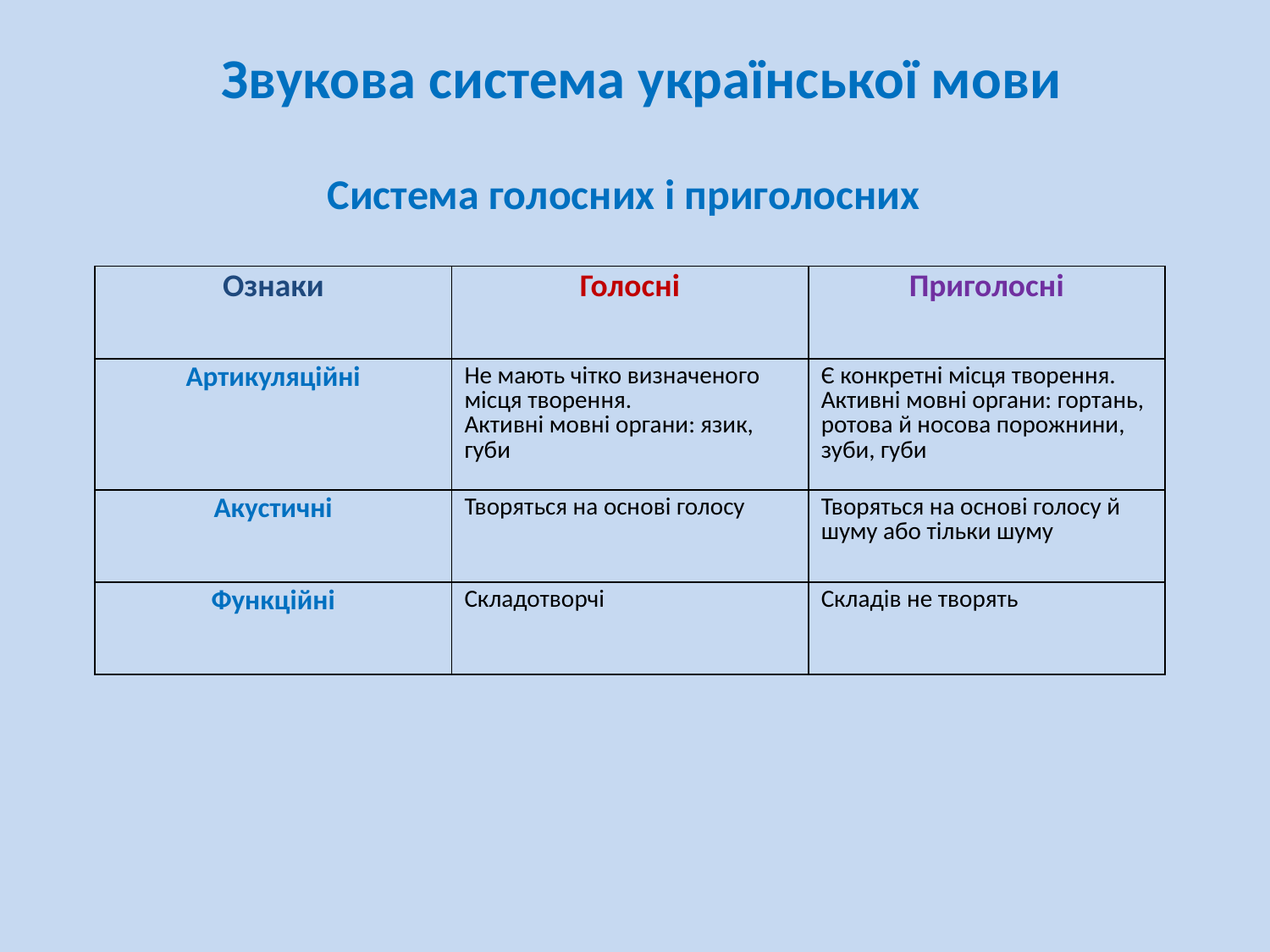

Звукова система української мови
Система голосних і приголосних
| Ознаки | Голосні | Приголосні |
| --- | --- | --- |
| Артикуляційні | Не мають чітко визначеного місця творення. Активні мовні органи: язик, губи | Є конкретні місця творення. Активні мовні органи: гортань, ротова й носова порожнини, зуби, губи |
| Акустичні | Творяться на основі голосу | Творяться на основі голосу й шуму або тільки шуму |
| Функційні | Складотворчі | Складів не творять |